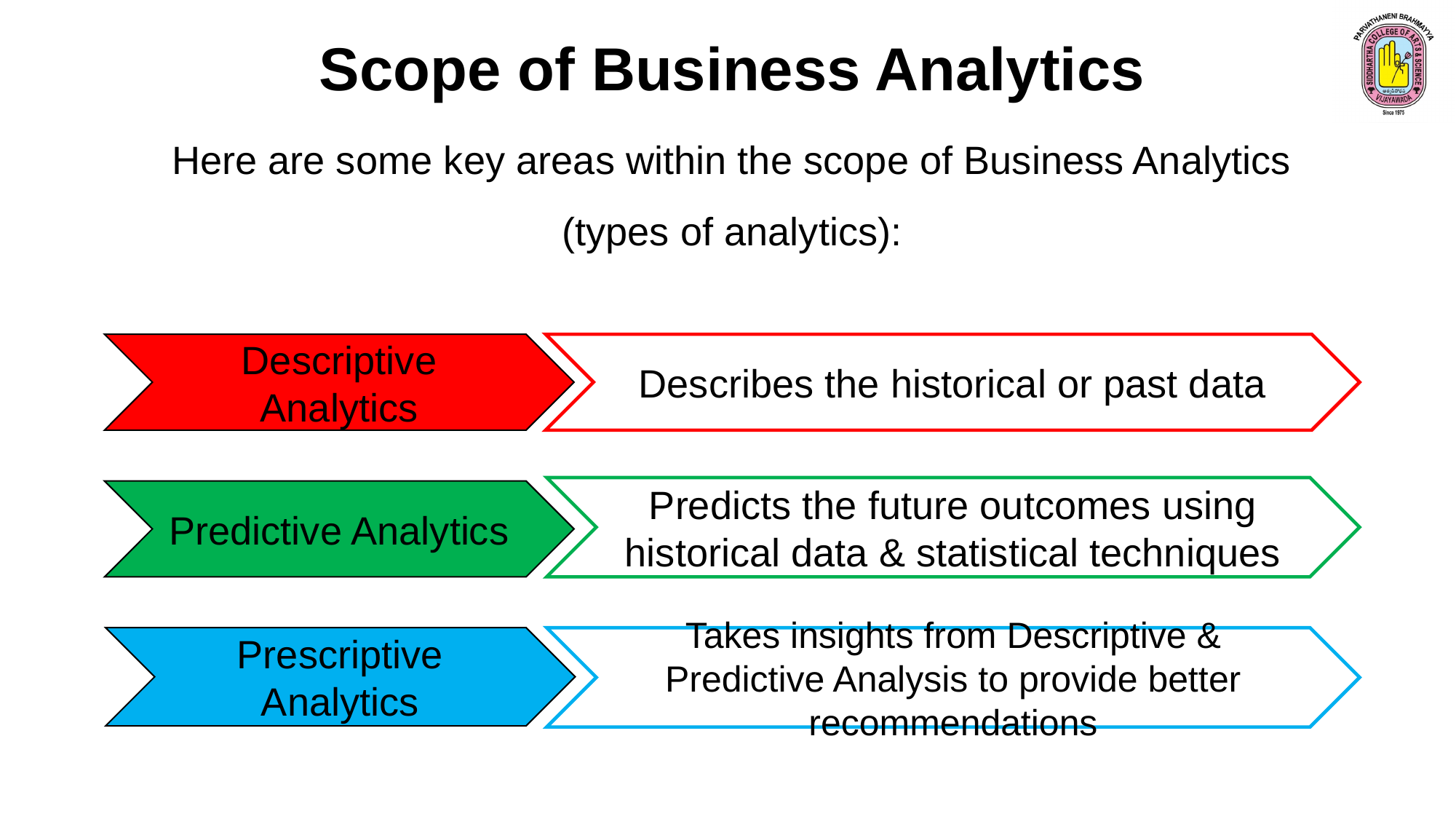

Scope of Business Analytics
Here are some key areas within the scope of Business Analytics (types of analytics):

Descriptive Analytics
Describes the historical or past data
Predicts the future outcomes using historical data & statistical techniques
Predictive Analytics
Prescriptive Analytics
Takes insights from Descriptive & Predictive Analysis to provide better recommendations